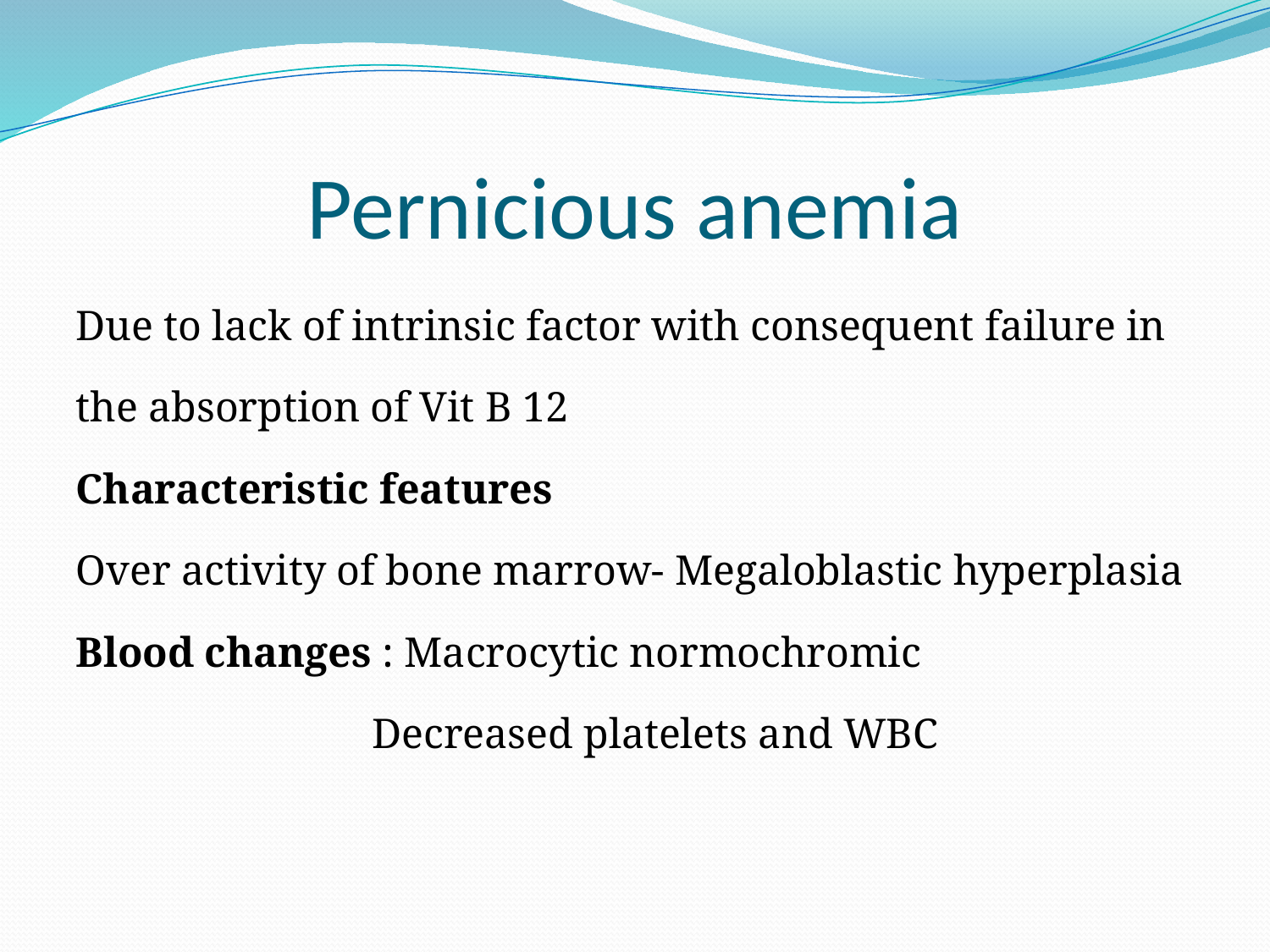

# Pernicious anemia
Due to lack of intrinsic factor with consequent failure in
the absorption of Vit B 12
Characteristic features
Over activity of bone marrow- Megaloblastic hyperplasia
Blood changes : Macrocytic normochromic
                            Decreased platelets and WBC